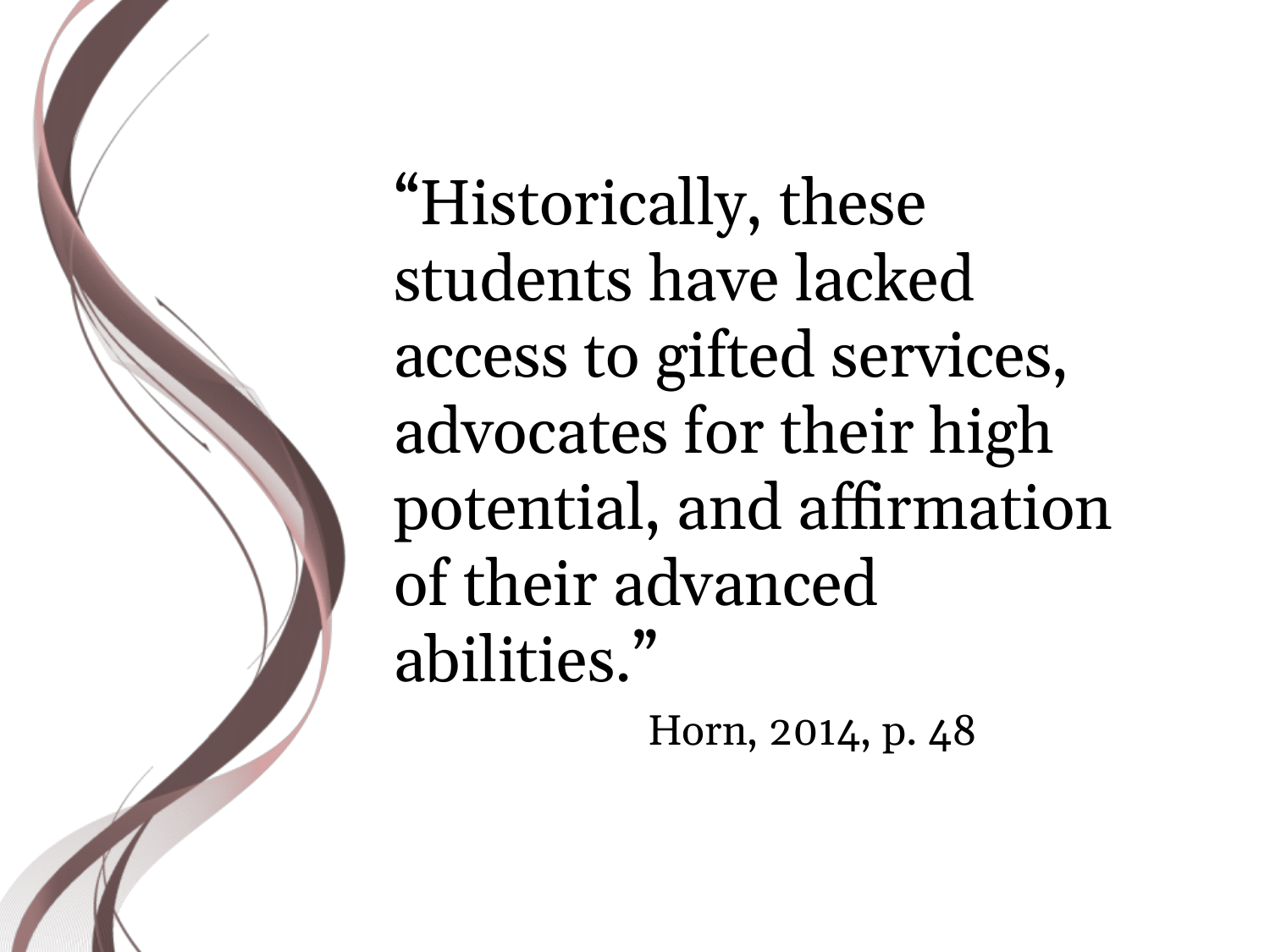

“Historically, these students have lacked access to gifted services, advocates for their high potential, and affirmation of their advanced abilities.”
		Horn, 2014, p. 48